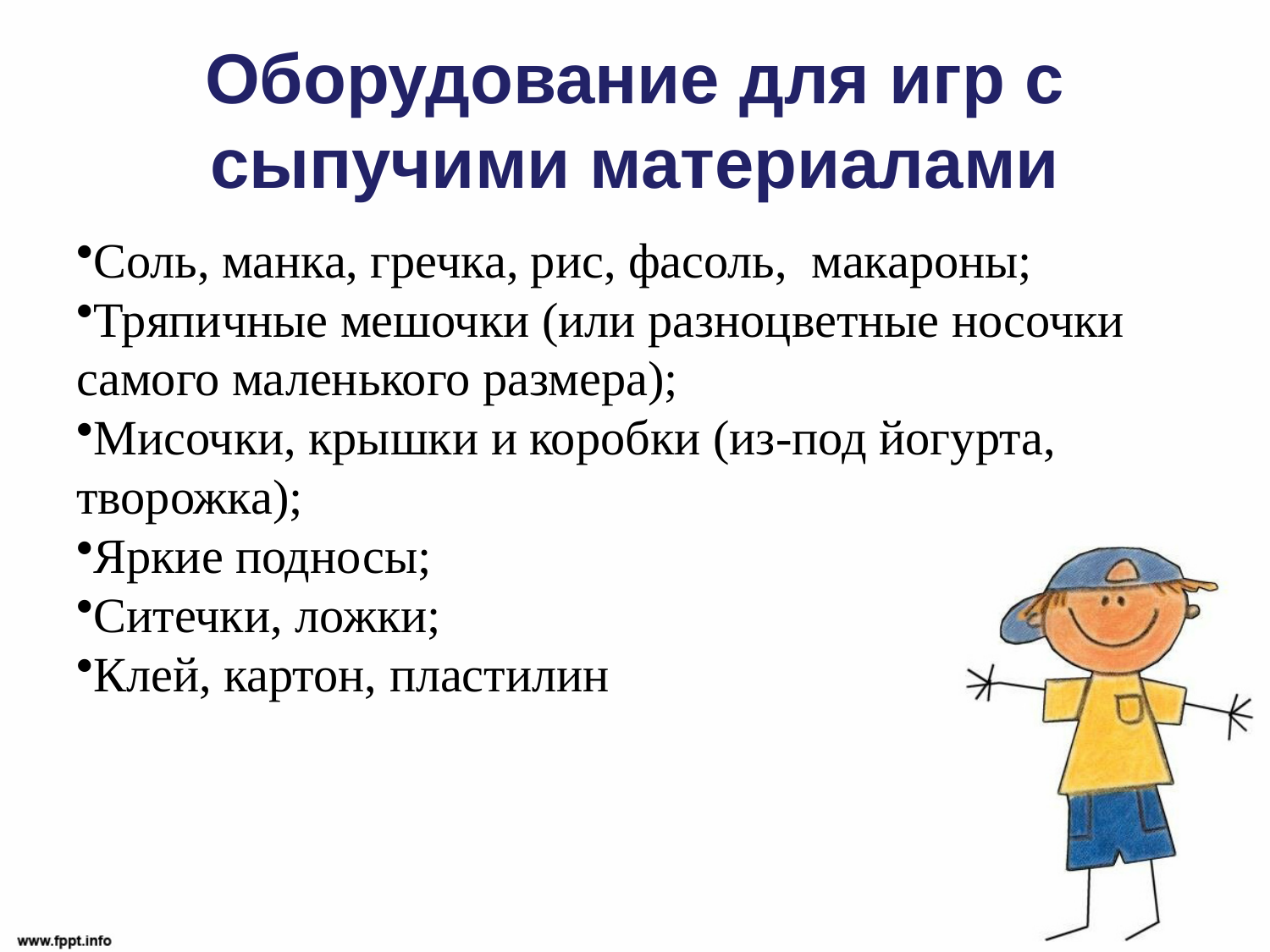

# Оборудование для игр с сыпучими материалами
Соль, манка, гречка, рис, фасоль,  макароны;
Тряпичные мешочки (или разноцветные носочки самого маленького размера);
Мисочки, крышки и коробки (из-под йогурта, творожка);
Яркие подносы;
Ситечки, ложки;
Клей, картон, пластилин